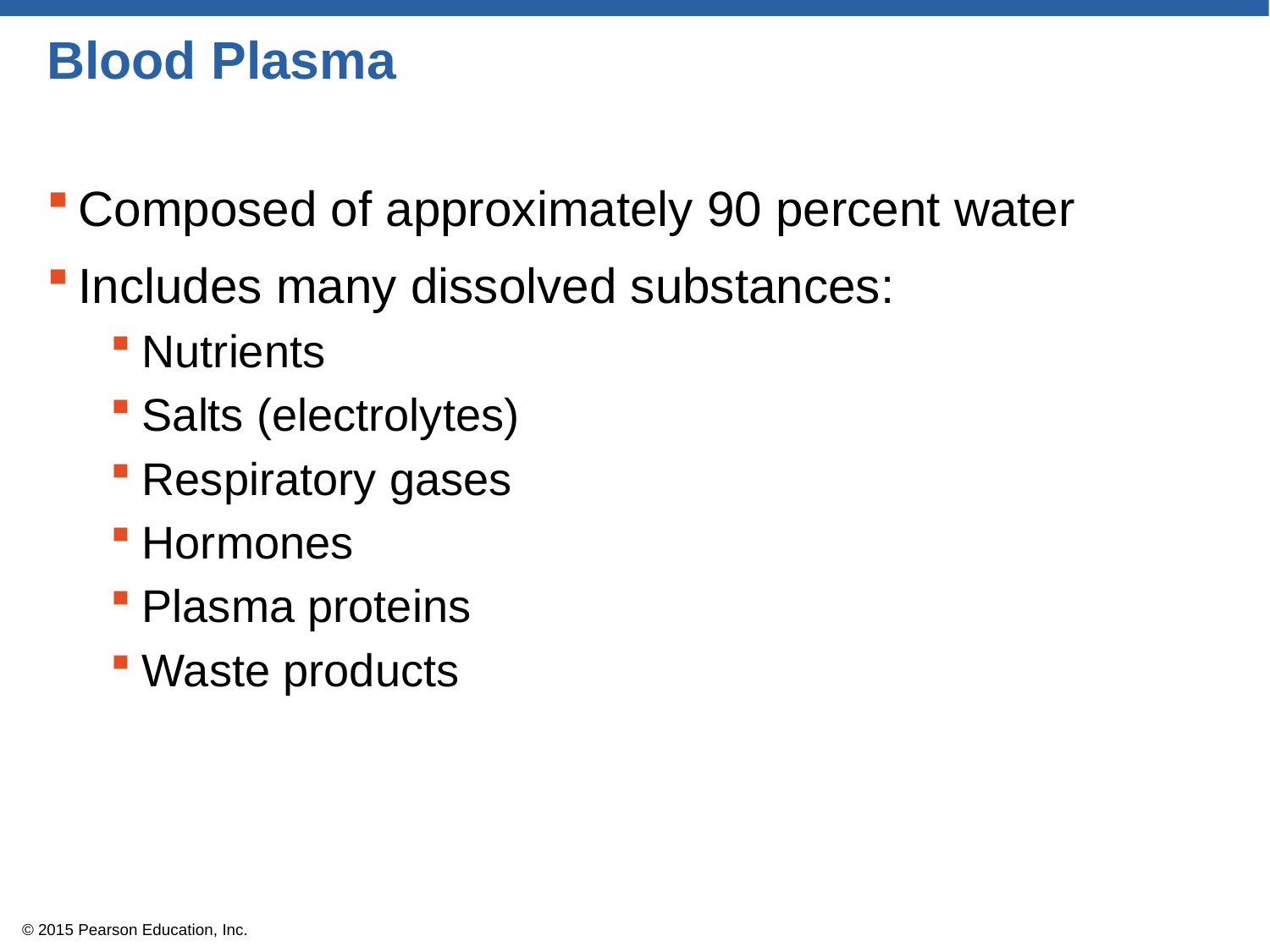

# Blood Plasma
Composed of approximately 90 percent water
Includes many dissolved substances:
Nutrients
Salts (electrolytes)
Respiratory gases
Hormones
Plasma proteins
Waste products
© 2015 Pearson Education, Inc.